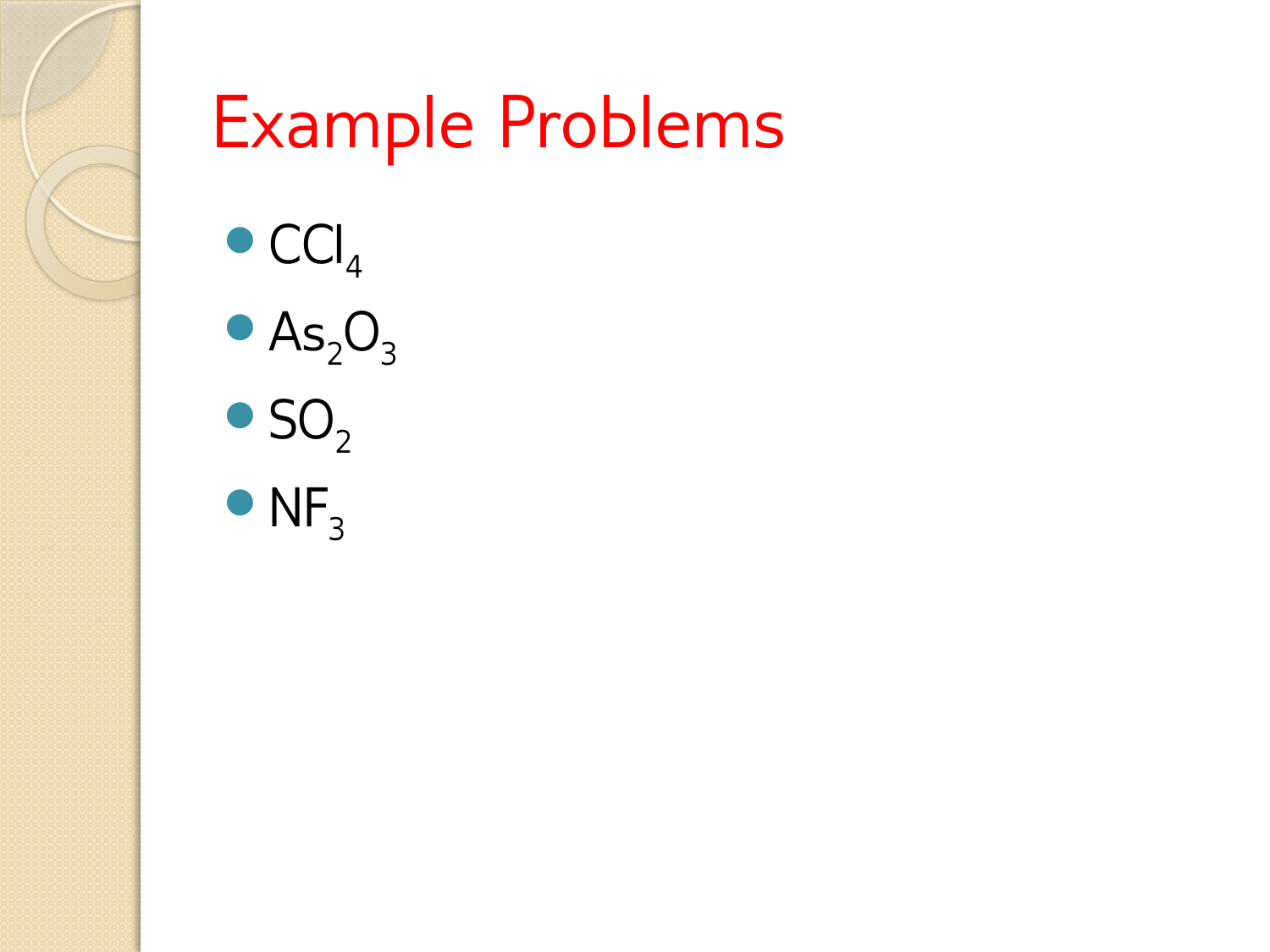

# Example Problems
CCl4
As2O3
SO2
NF3